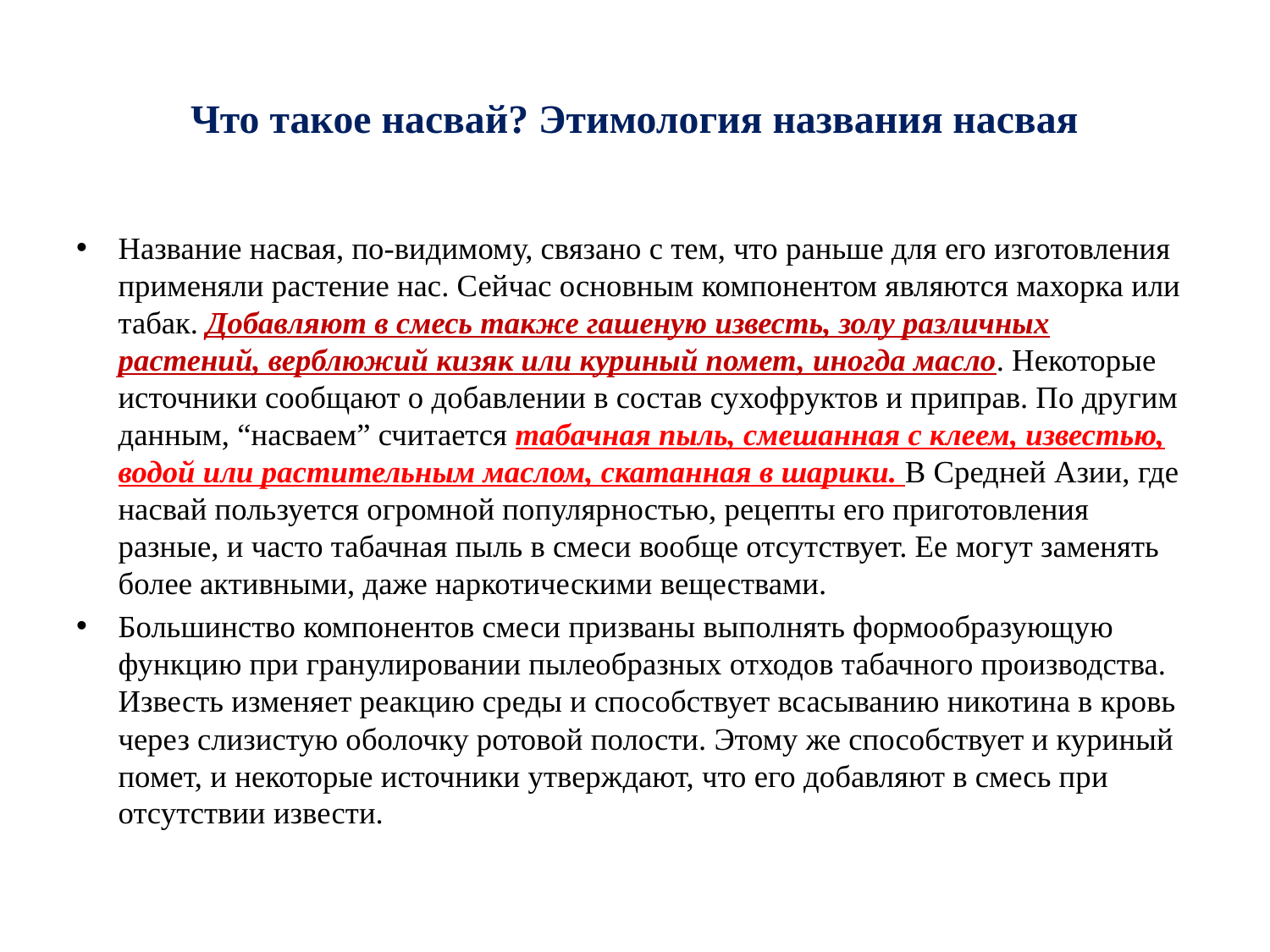

# Что такое насвай? Этимология названия насвая
Название насвая, по-видимому, связано с тем, что раньше для его изготовления применяли растение нас. Сейчас основным компонентом являются махорка или табак. Добавляют в смесь также гашеную известь, золу различных растений, верблюжий кизяк или куриный помет, иногда масло. Некоторые источники сообщают о добавлении в состав сухофруктов и приправ. По другим данным, “насваем” считается табачная пыль, смешанная с клеем, известью, водой или растительным маслом, скатанная в шарики. В Средней Азии, где насвай пользуется огромной популярностью, рецепты его приготовления разные, и часто табачная пыль в смеси вообще отсутствует. Ее могут заменять более активными, даже наркотическими веществами.
Большинство компонентов смеси призваны выполнять формообразующую функцию при гранулировании пылеобразных отходов табачного производства. Известь изменяет реакцию среды и способствует всасыванию никотина в кровь через слизистую оболочку ротовой полости. Этому же способствует и куриный помет, и некоторые источники утверждают, что его добавляют в смесь при отсутствии извести.